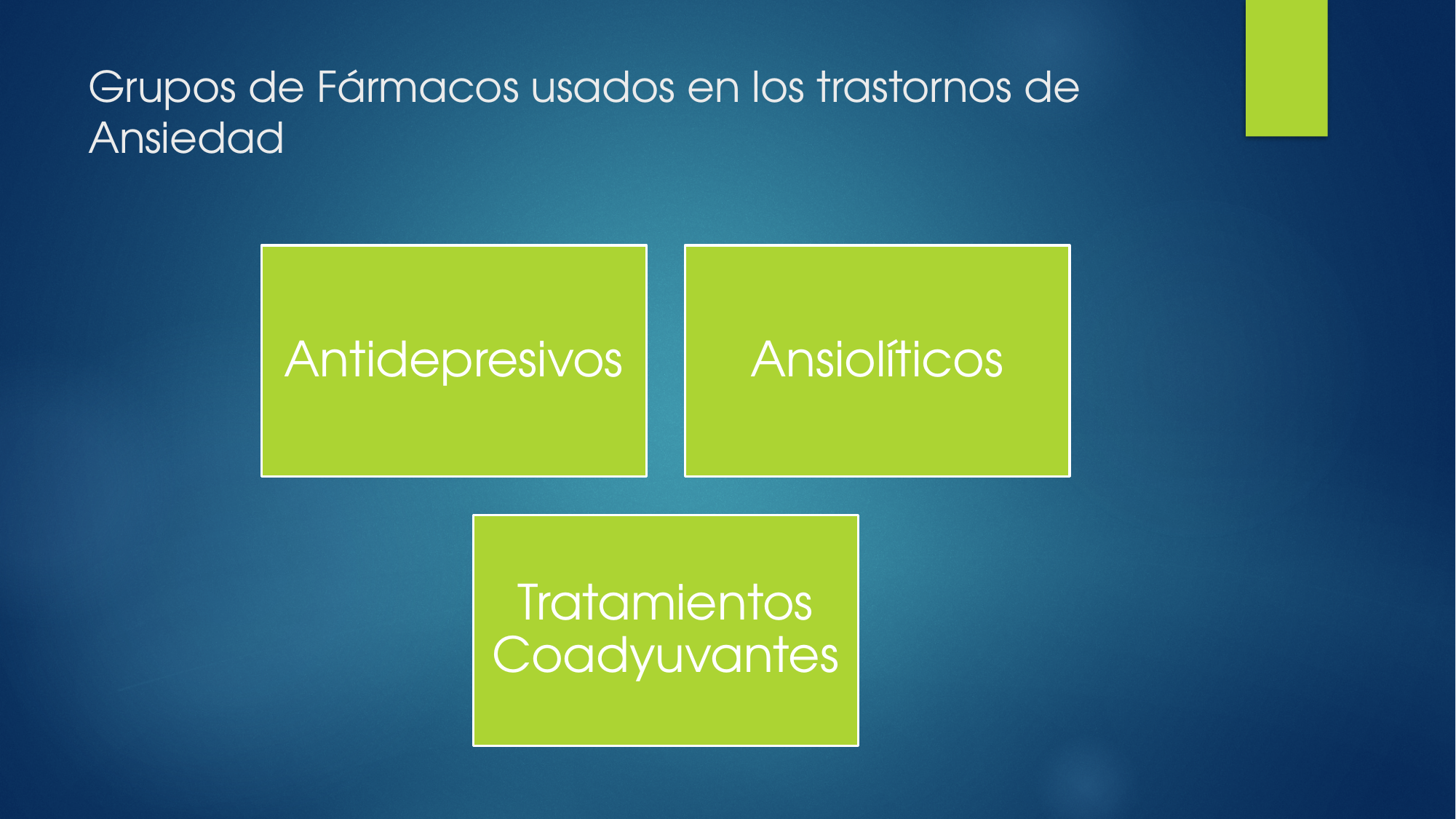

# Grupos de Fármacos usados en los trastornos de Ansiedad
Antidepresivos
Ansiolíticos
Tratamientos Coadyuvantes